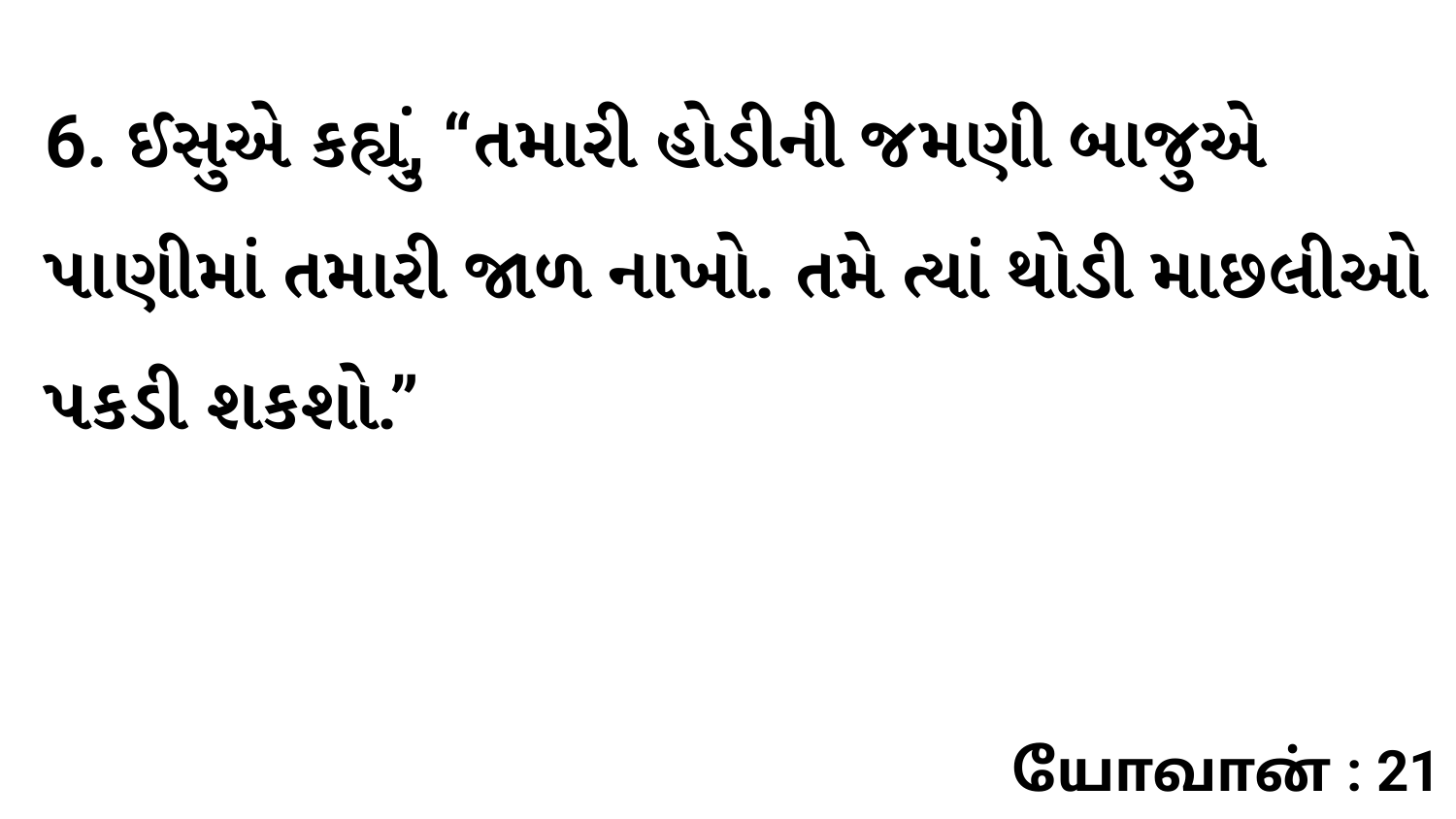

6. ઈસુએ કહ્યું, “તમારી હોડીની જમણી બાજુએ પાણીમાં તમારી જાળ નાખો. તમે ત્યાં થોડી માછલીઓ પકડી શકશો.”
யோவான் : 21